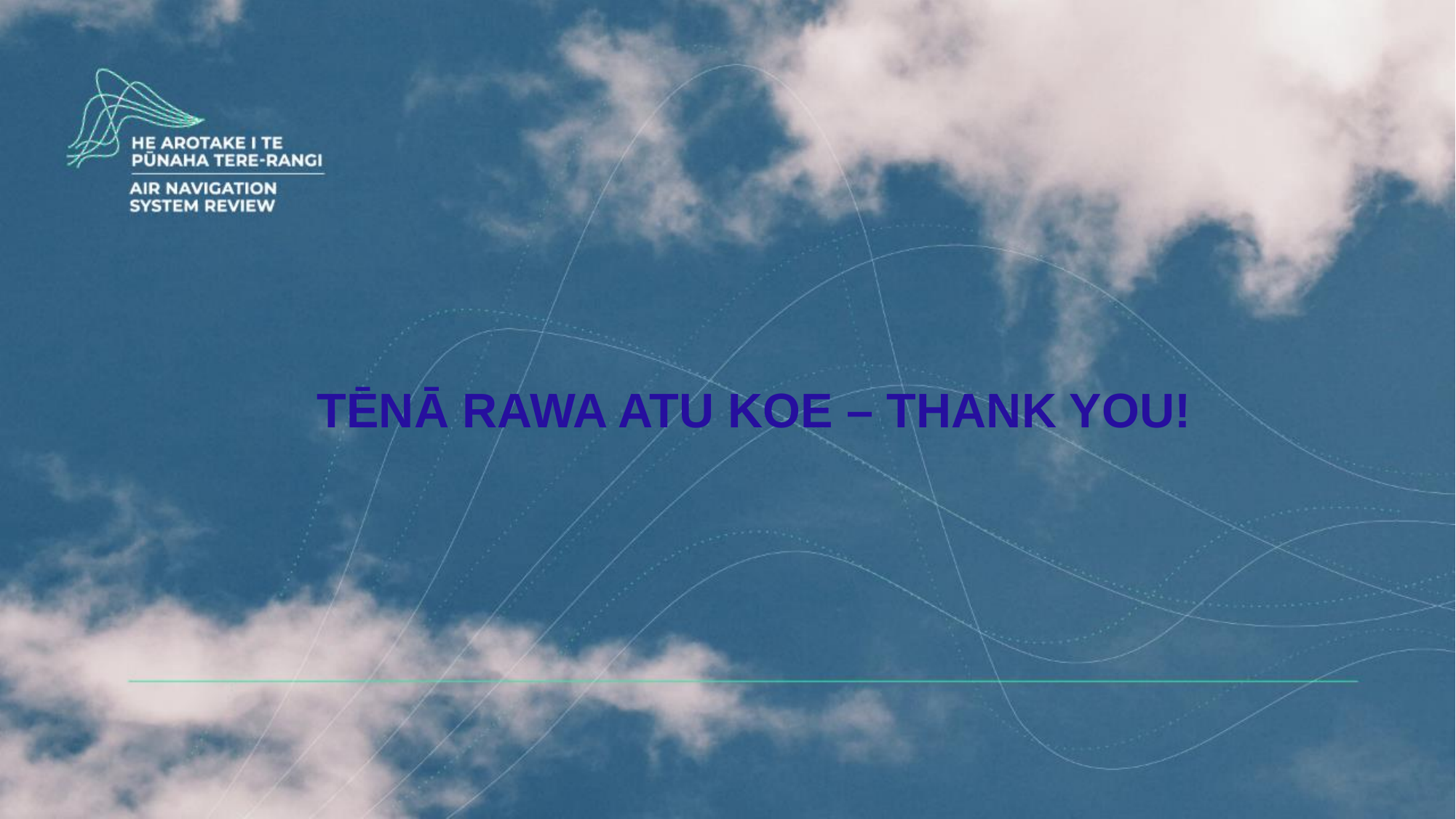

# TĒNĀ RAWA ATU KOE – THANK YOU!